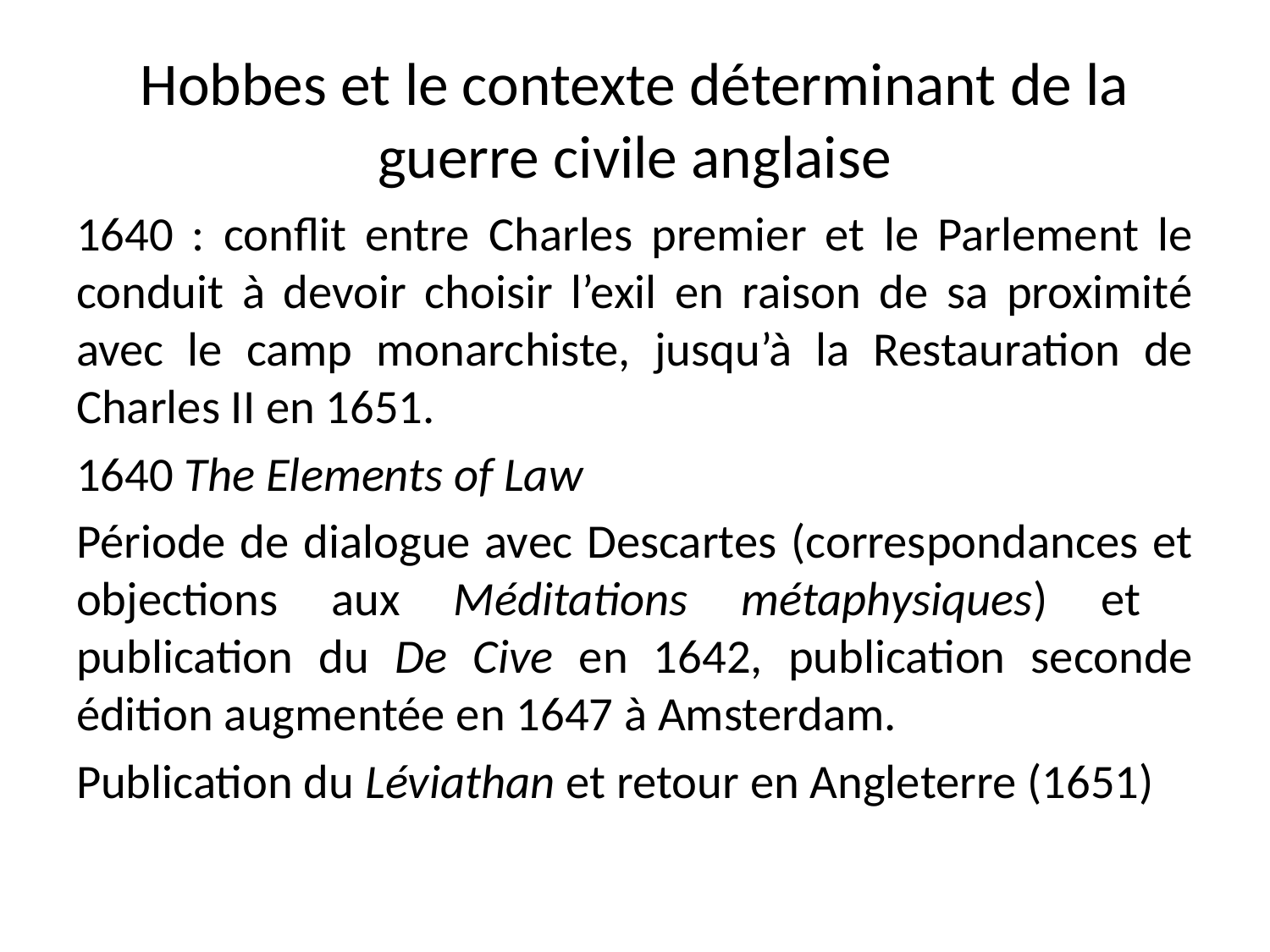

# Hobbes et le contexte déterminant de la guerre civile anglaise
1640 : conflit entre Charles premier et le Parlement le conduit à devoir choisir l’exil en raison de sa proximité avec le camp monarchiste, jusqu’à la Restauration de Charles II en 1651.
1640 The Elements of Law
Période de dialogue avec Descartes (correspondances et objections aux Méditations métaphysiques) et  publication du De Cive en 1642, publication seconde édition augmentée en 1647 à Amsterdam.
Publication du Léviathan et retour en Angleterre (1651)